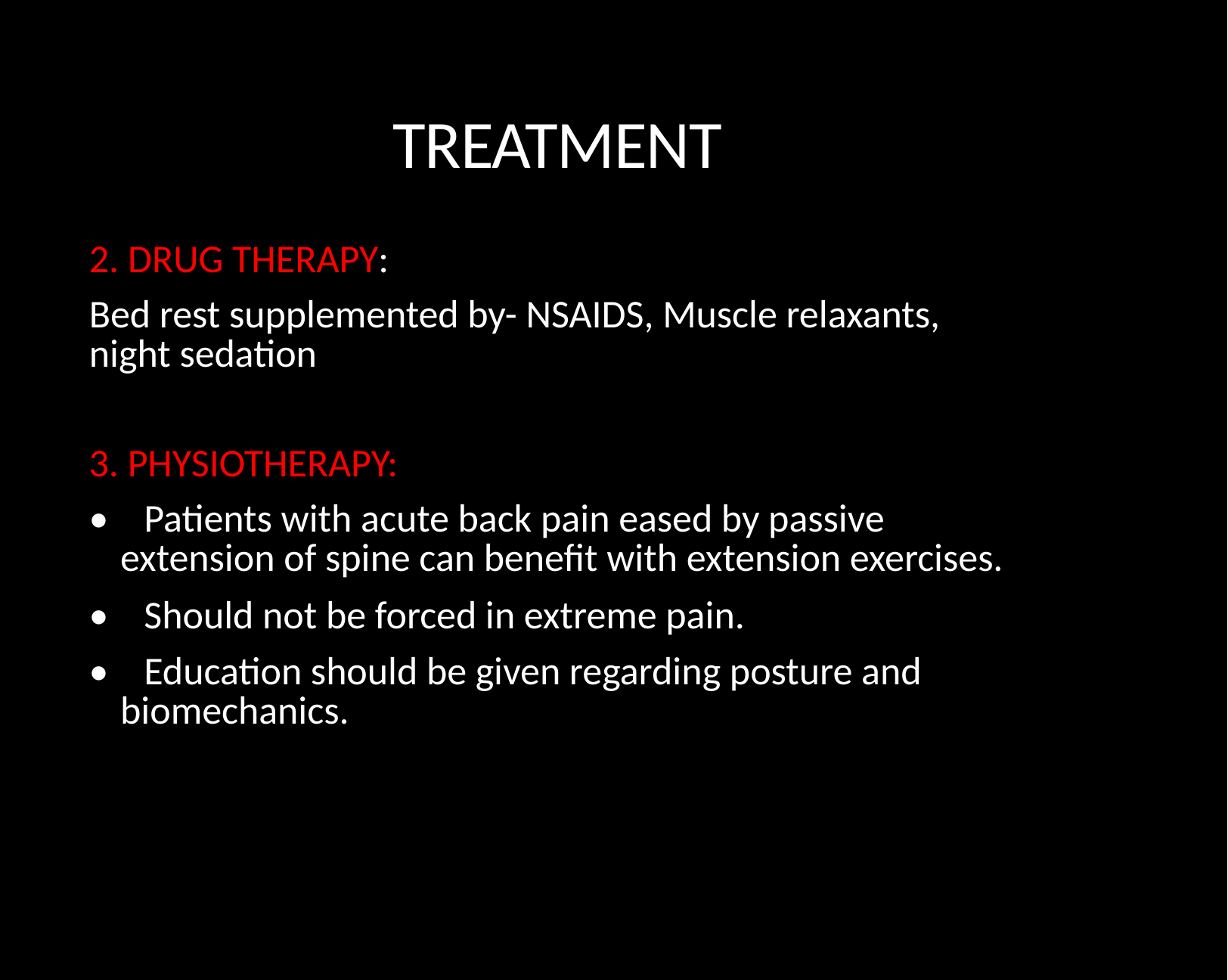

TREATMENT
2. DRUG THERAPY:
Bed rest supplemented by- NSAIDS, Muscle relaxants, night sedation
3. PHYSIOTHERAPY:
•    Patients with acute back pain eased by passive extension of spine can benefit with extension exercises.
•    Should not be forced in extreme pain.
•    Education should be given regarding posture and biomechanics.